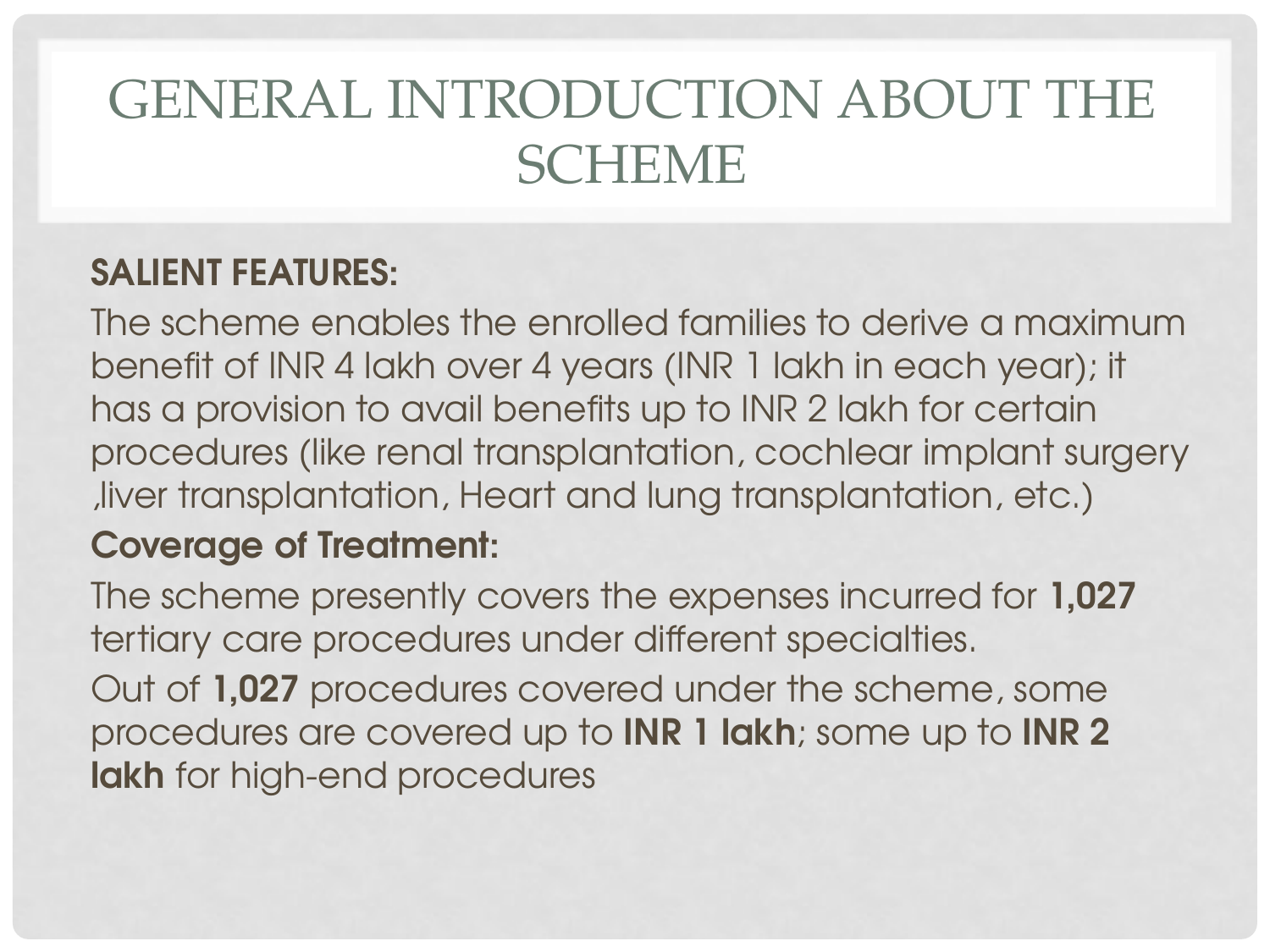

# General introduction about the scheme
SALIENT FEATURES:
	The scheme enables the enrolled families to derive a maximum benefit of INR 4 lakh over 4 years (INR 1 lakh in each year); it has a provision to avail benefits up to INR 2 lakh for certain procedures (like renal transplantation, cochlear implant surgery ,liver transplantation, Heart and lung transplantation, etc.)
Coverage of Treatment:
	The scheme presently covers the expenses incurred for 1,027 tertiary care procedures under different specialties.
	Out of 1,027 procedures covered under the scheme, some procedures are covered up to INR 1 lakh; some up to INR 2 lakh for high-end procedures